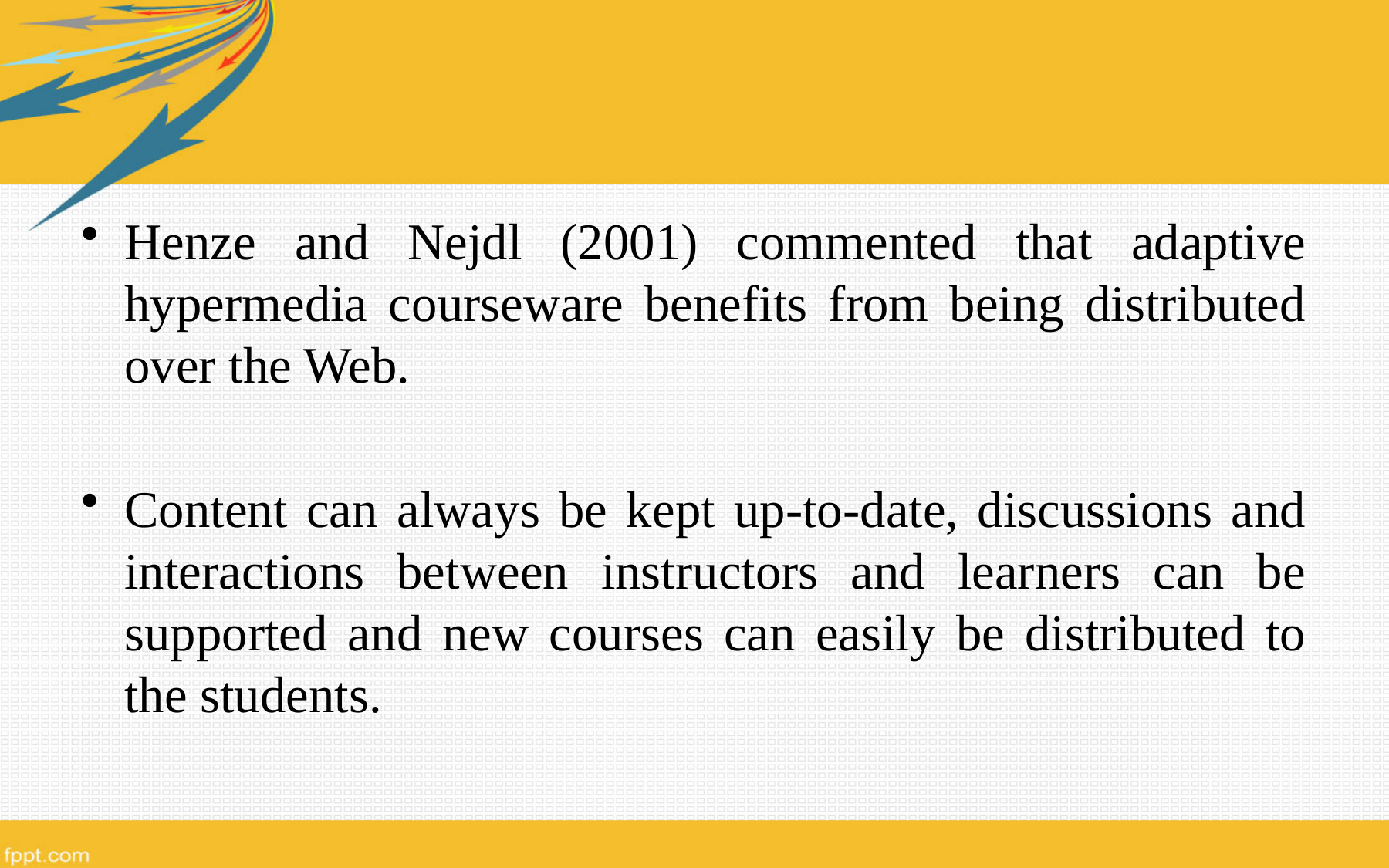

Henze and Nejdl (2001) commented that adaptive hypermedia courseware benefits from being distributed over the Web.

Content can always be kept up-to-date, discussions and interactions between instructors and learners can be supported and new courses can easily be distributed to the students.